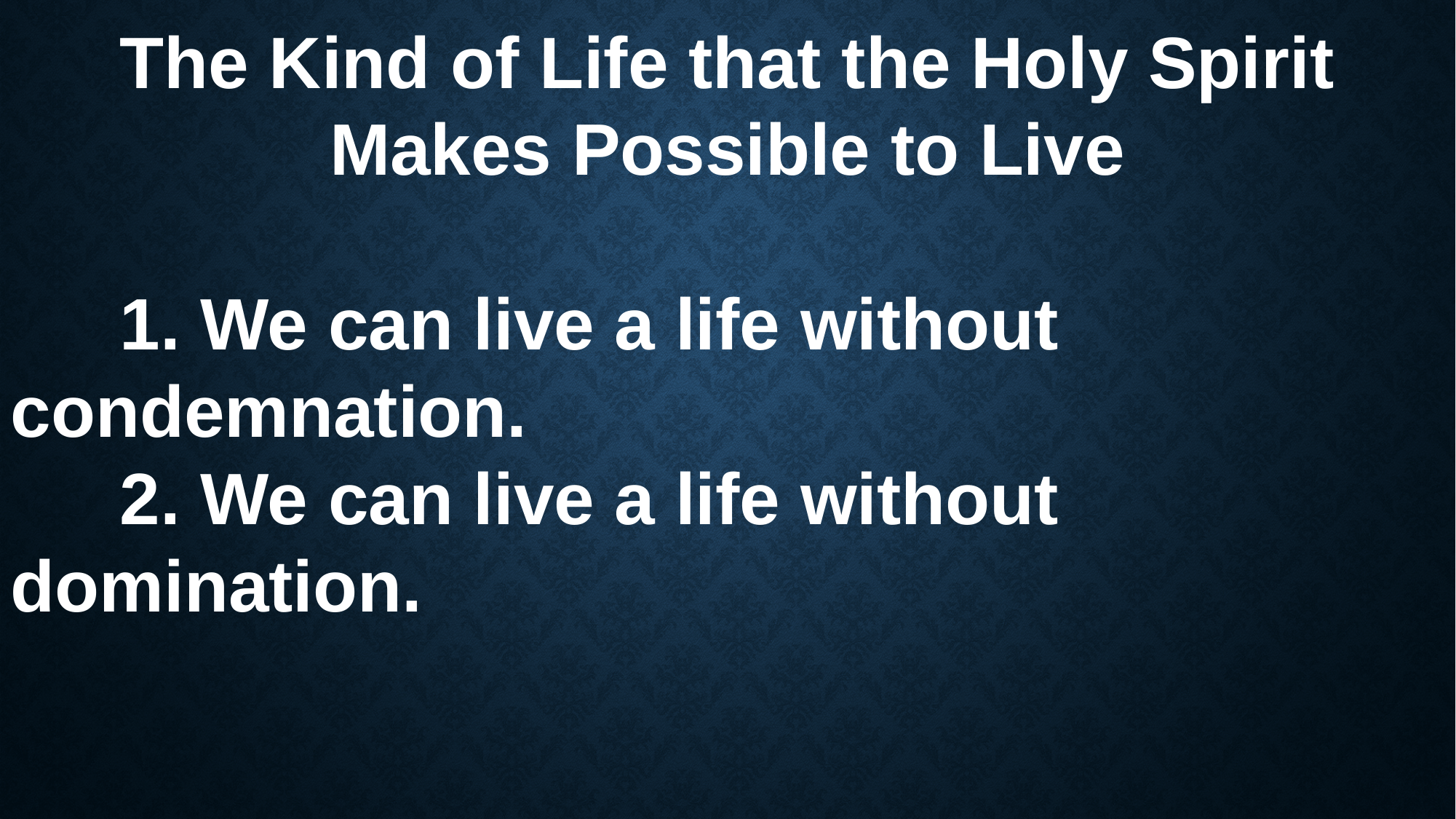

The Kind of Life that the Holy Spirit Makes Possible to Live

	1. We can live a life without condemnation.
	2. We can live a life without domination.